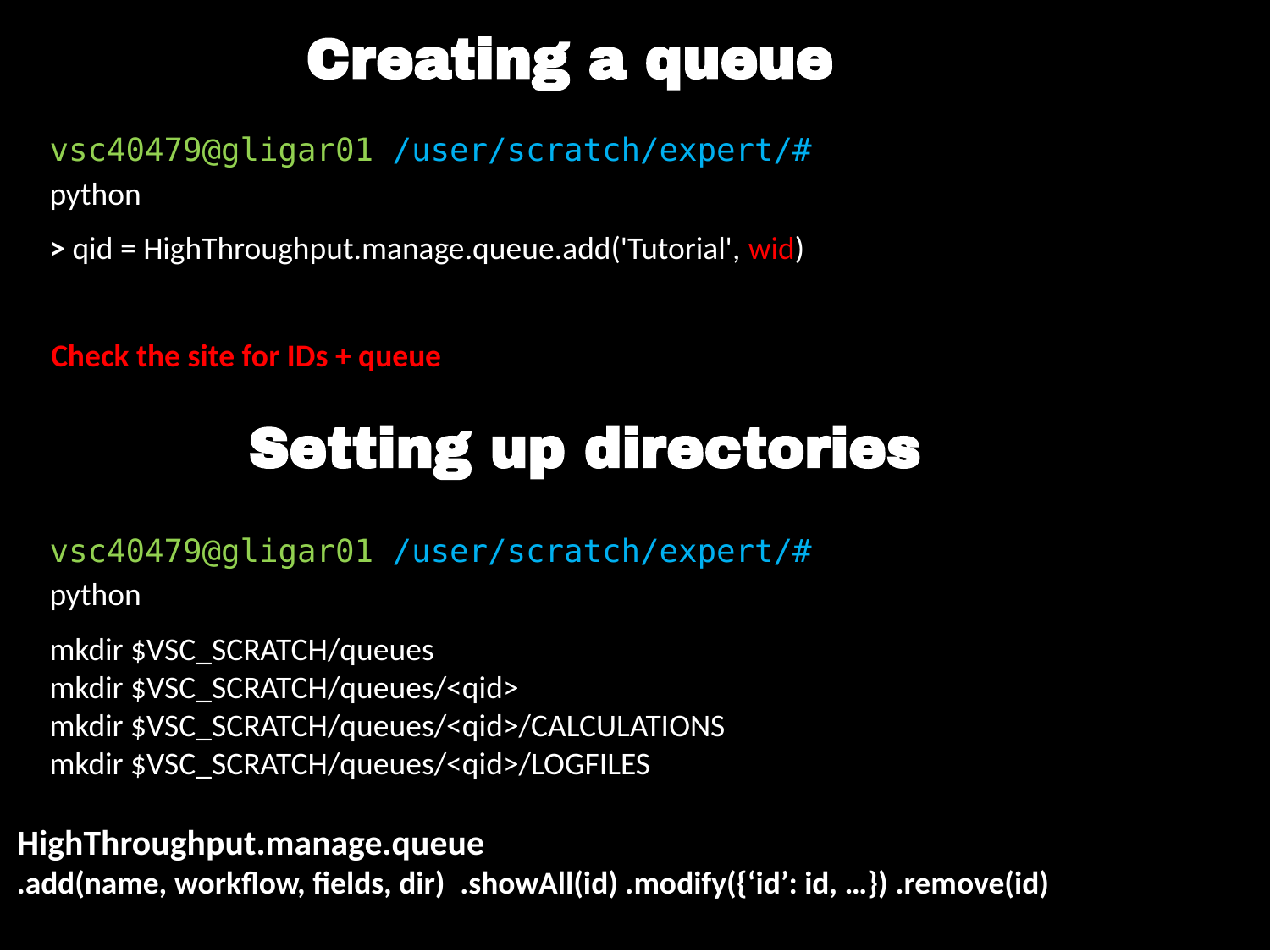

Creating a queue
vsc40479@gligar01 /user/scratch/expert/#
python
> qid = HighThroughput.manage.queue.add('Tutorial', wid)
Check the site for IDs + queue
Setting up directories
vsc40479@gligar01 /user/scratch/expert/#
python
mkdir $VSC_SCRATCH/queues
mkdir $VSC_SCRATCH/queues/<qid>
mkdir $VSC_SCRATCH/queues/<qid>/CALCULATIONS
mkdir $VSC_SCRATCH/queues/<qid>/LOGFILES

HighThroughput.manage.queue
.add(name, workflow, fields, dir)  .showAll(id) .modify({‘id’: id, …}) .remove(id)
* Not the guys who scooped Jan